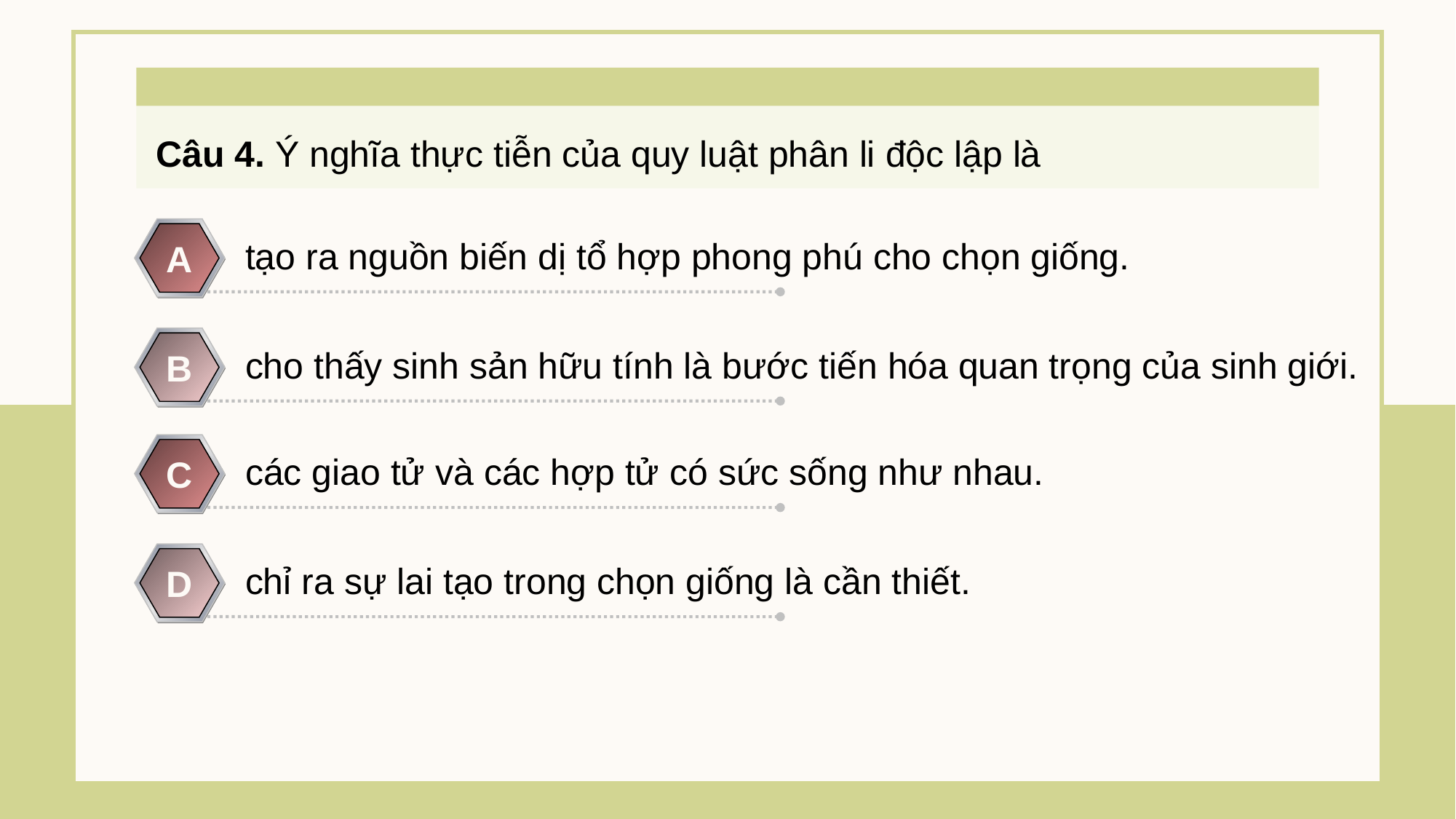

Câu 4. Ý nghĩa thực tiễn của quy luật phân li độc lập là

tạo ra nguồn biến dị tổ hợp phong phú cho chọn giống.
A

cho thấy sinh sản hữu tính là bước tiến hóa quan trọng của sinh giới.
B

các giao tử và các hợp tử có sức sống như nhau.
C

chỉ ra sự lai tạo trong chọn giống là cần thiết.
D